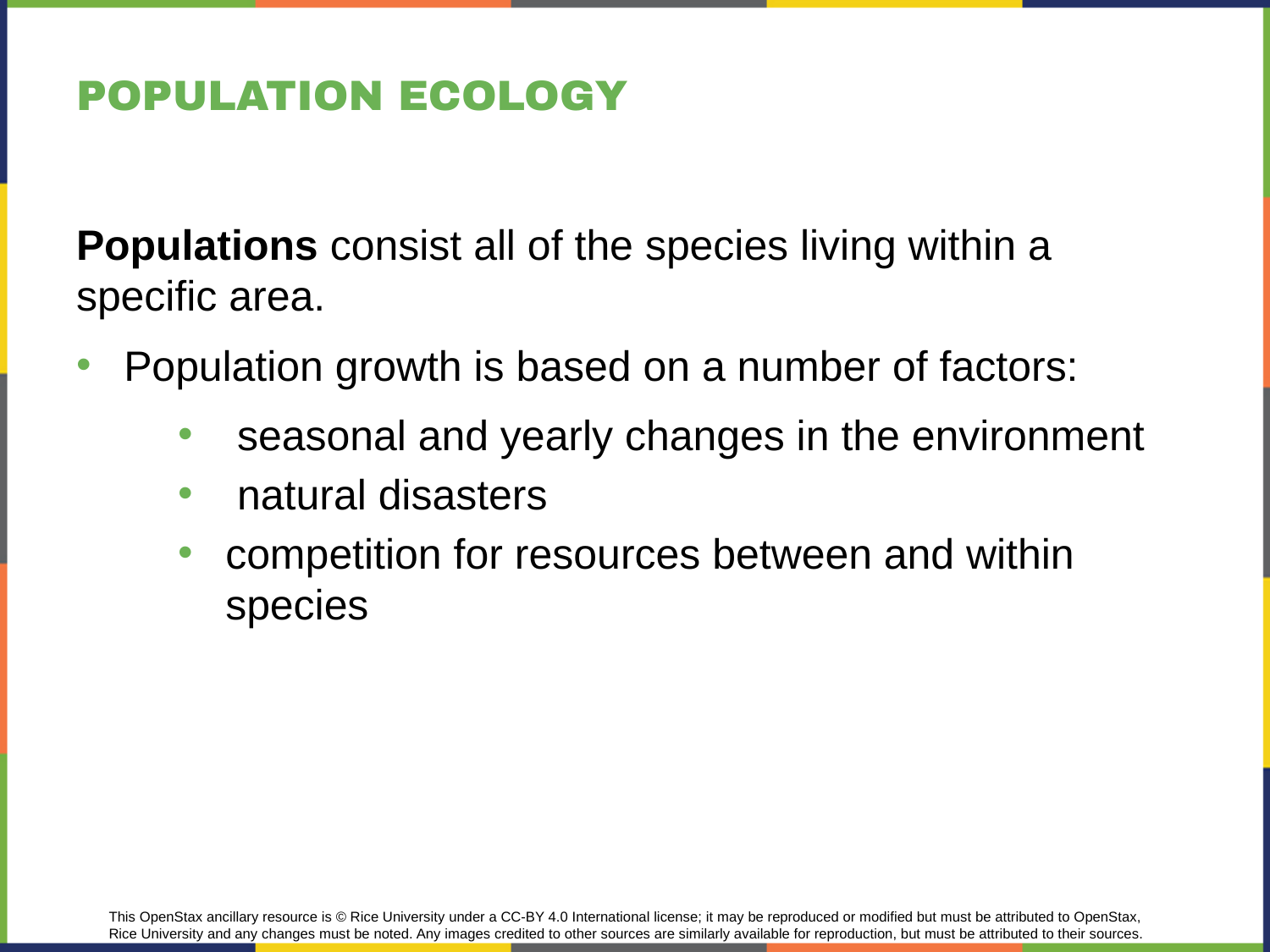

# POPULATION ECOLOGY
Populations consist all of the species living within a specific area.
Population growth is based on a number of factors:
 seasonal and yearly changes in the environment
 natural disasters
competition for resources between and within species

This OpenStax ancillary resource is © Rice University under a CC-BY 4.0 International license; it may be reproduced or modified but must be attributed to OpenStax, Rice University and any changes must be noted. Any images credited to other sources are similarly available for reproduction, but must be attributed to their sources.